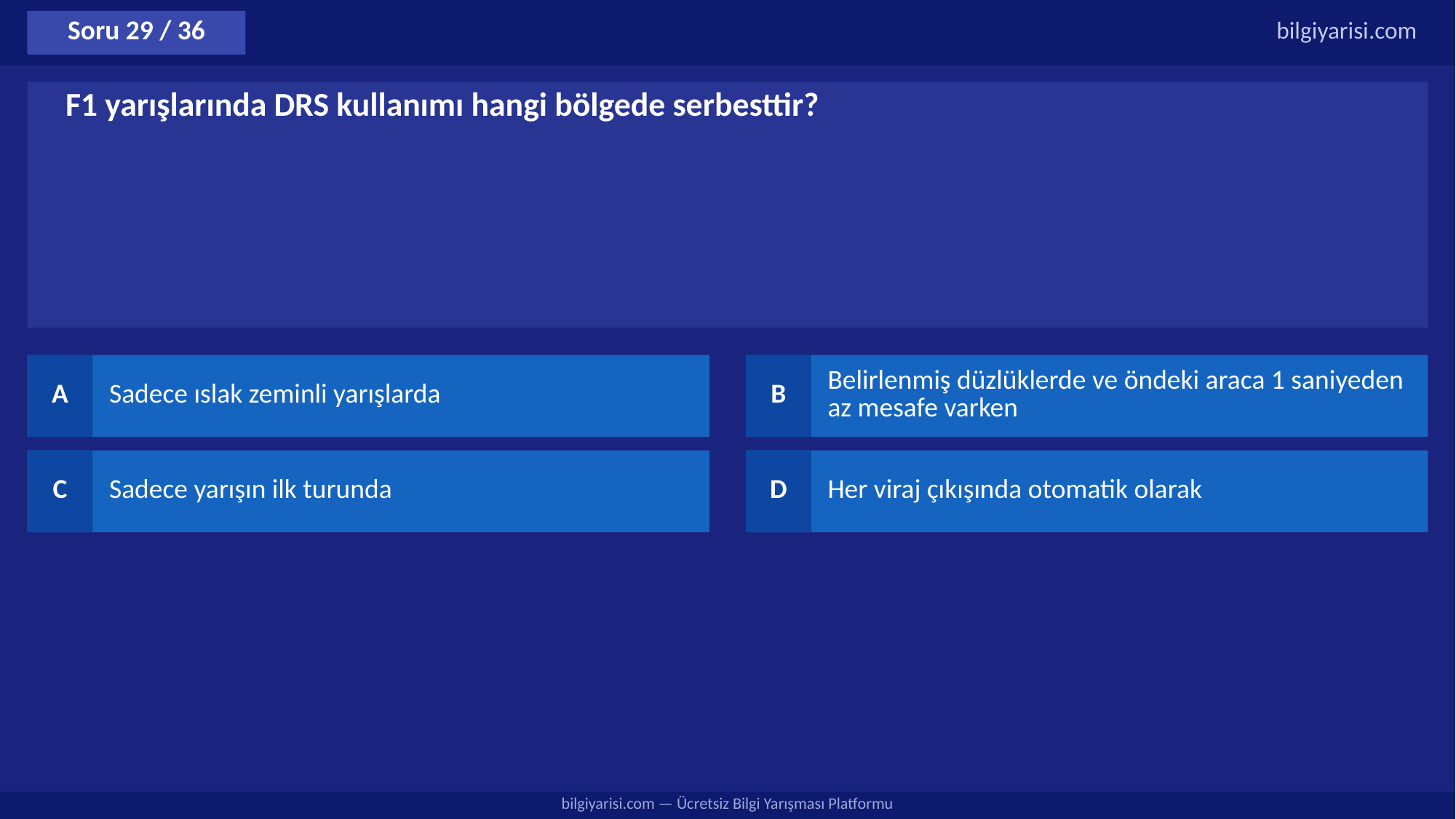

Soru 29 / 36
bilgiyarisi.com

F1 yarışlarında DRS kullanımı hangi bölgede serbesttir?

A
Sadece ıslak zeminli yarışlarda

B
Belirlenmiş düzlüklerde ve öndeki araca 1 saniyeden az mesafe varken

C
Sadece yarışın ilk turunda

D
Her viraj çıkışında otomatik olarak
bilgiyarisi.com — Ücretsiz Bilgi Yarışması Platformu